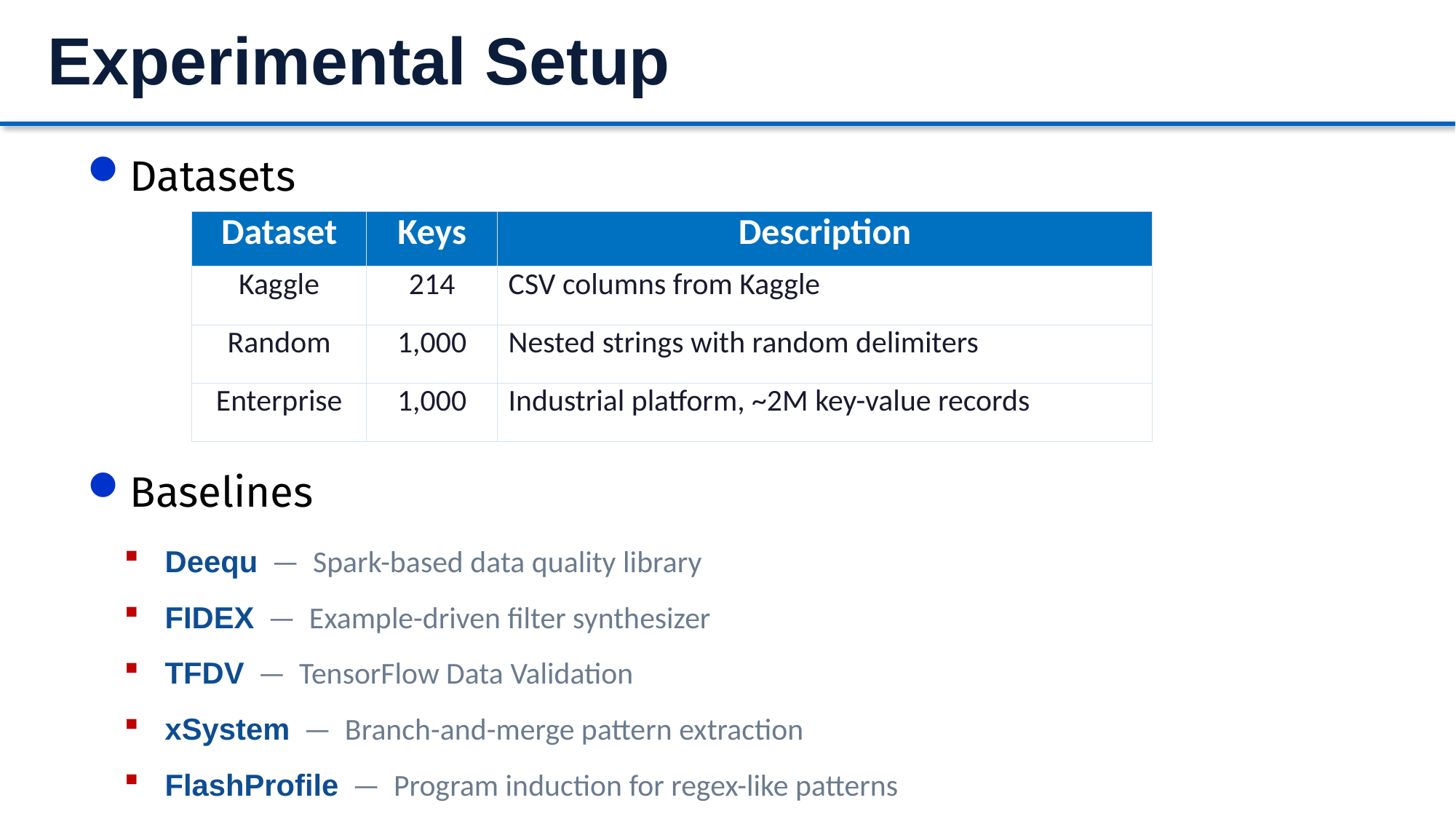

# Experimental Setup
Datasets
| Dataset | Keys | Description |
| --- | --- | --- |
| Kaggle | 214 | CSV columns from Kaggle |
| Random | 1,000 | Nested strings with random delimiters |
| Enterprise | 1,000 | Industrial platform, ~2M key-value records |
Baselines
Deequ  —  Spark-based data quality library
FIDEX  —  Example-driven filter synthesizer
TFDV  —  TensorFlow Data Validation
xSystem  —  Branch-and-merge pattern extraction
FlashProfile  —  Program induction for regex-like patterns